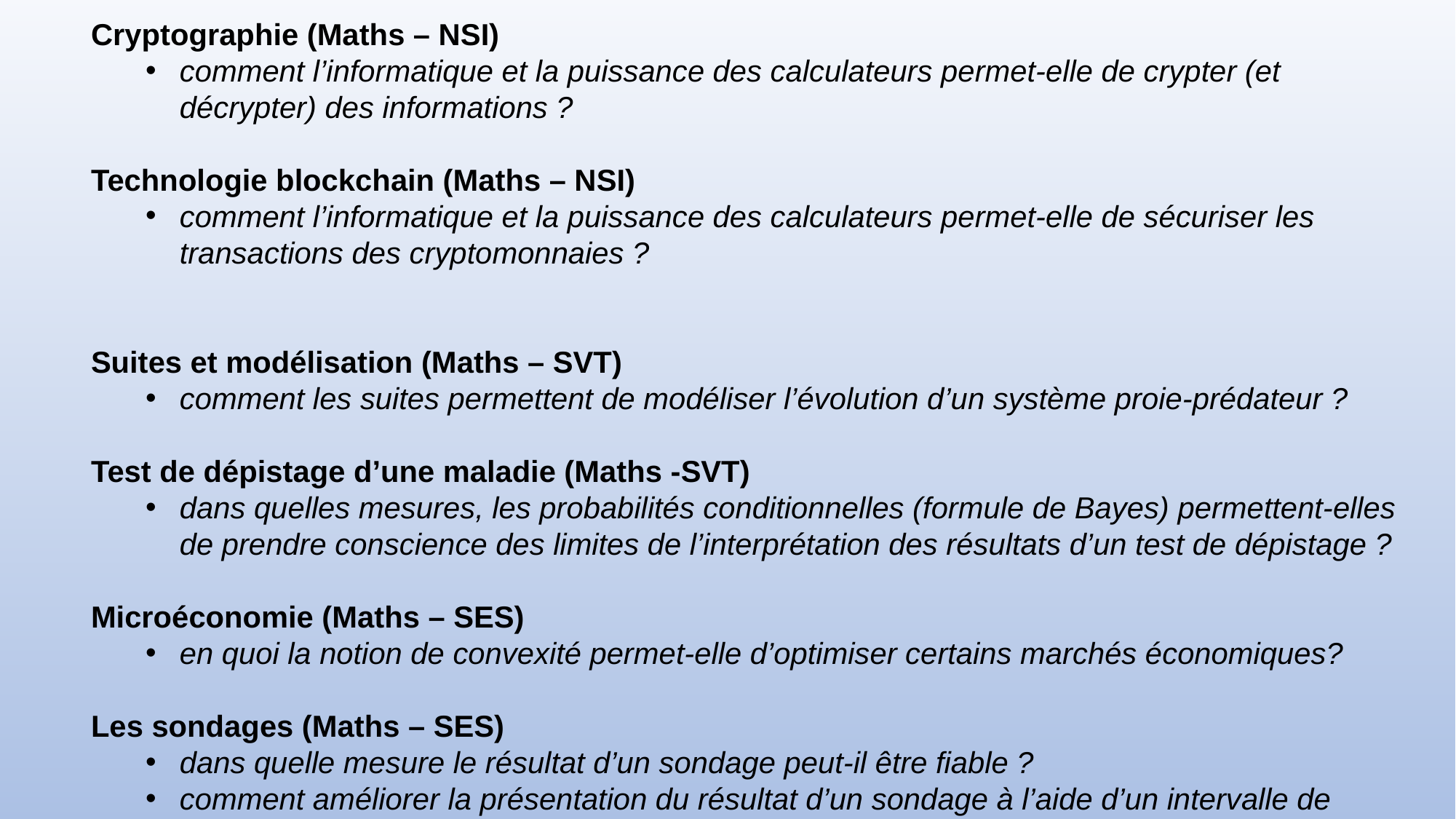

Cryptographie (Maths – NSI)
comment l’informatique et la puissance des calculateurs permet-elle de crypter (et décrypter) des informations ?

Technologie blockchain (Maths – NSI)
comment l’informatique et la puissance des calculateurs permet-elle de sécuriser les transactions des cryptomonnaies ?

Suites et modélisation (Maths – SVT)
comment les suites permettent de modéliser l’évolution d’un système proie-prédateur ?

Test de dépistage d’une maladie (Maths -SVT)
dans quelles mesures, les probabilités conditionnelles (formule de Bayes) permettent-elles de prendre conscience des limites de l’interprétation des résultats d’un test de dépistage ?

Microéconomie (Maths – SES)
en quoi la notion de convexité permet-elle d’optimiser certains marchés économiques?

Les sondages (Maths – SES)
dans quelle mesure le résultat d’un sondage peut-il être fiable ?
comment améliorer la présentation du résultat d’un sondage à l’aide d’un intervalle de confiance ?